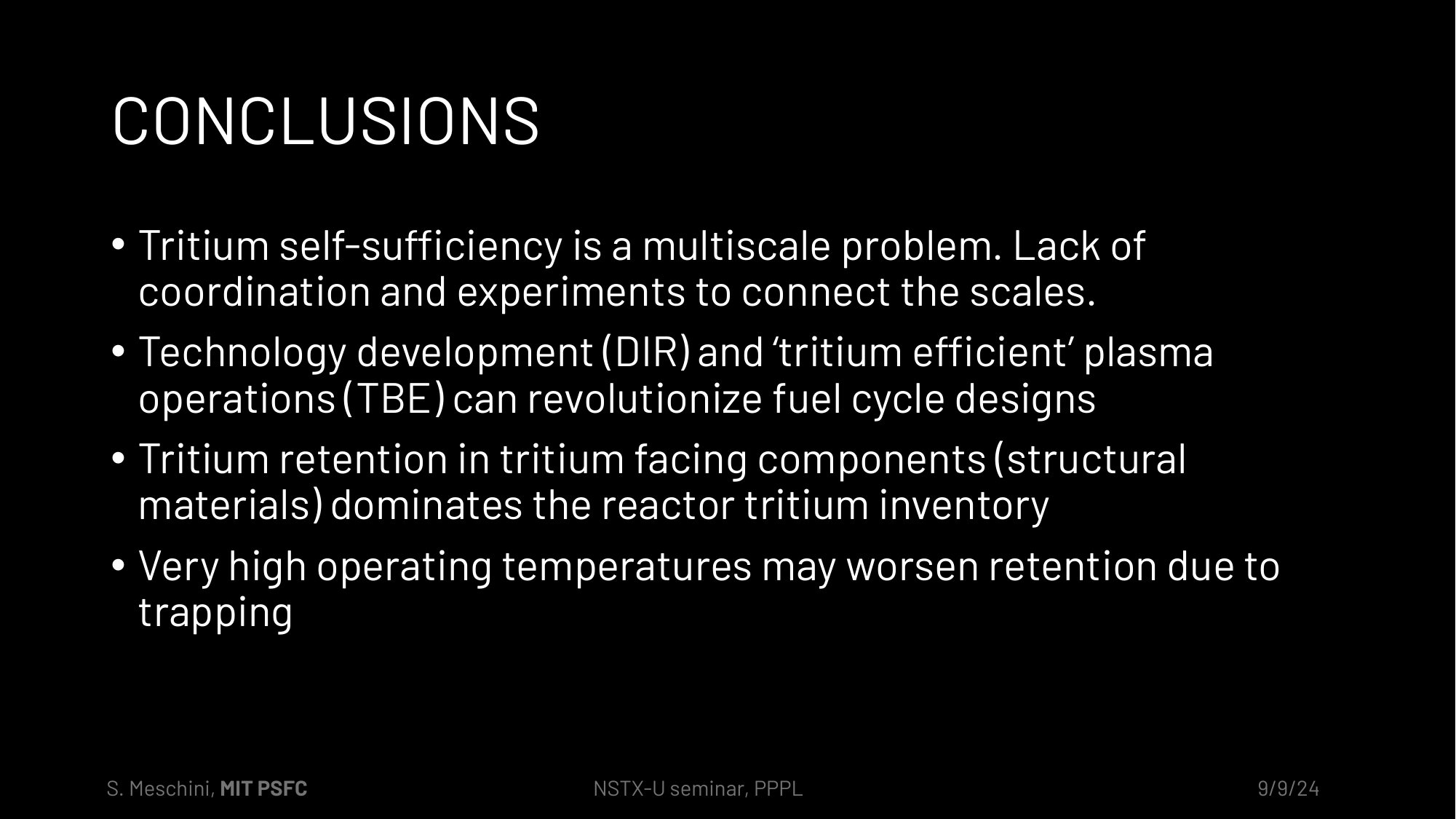

# CONCLUSIONS
Tritium self-sufficiency is a multiscale problem. Lack of coordination and experiments to connect the scales.
Technology development (DIR) and ‘tritium efficient’ plasma operations (TBE) can revolutionize fuel cycle designs
Tritium retention in tritium facing components (structural materials) dominates the reactor tritium inventory
Very high operating temperatures may worsen retention due to trapping